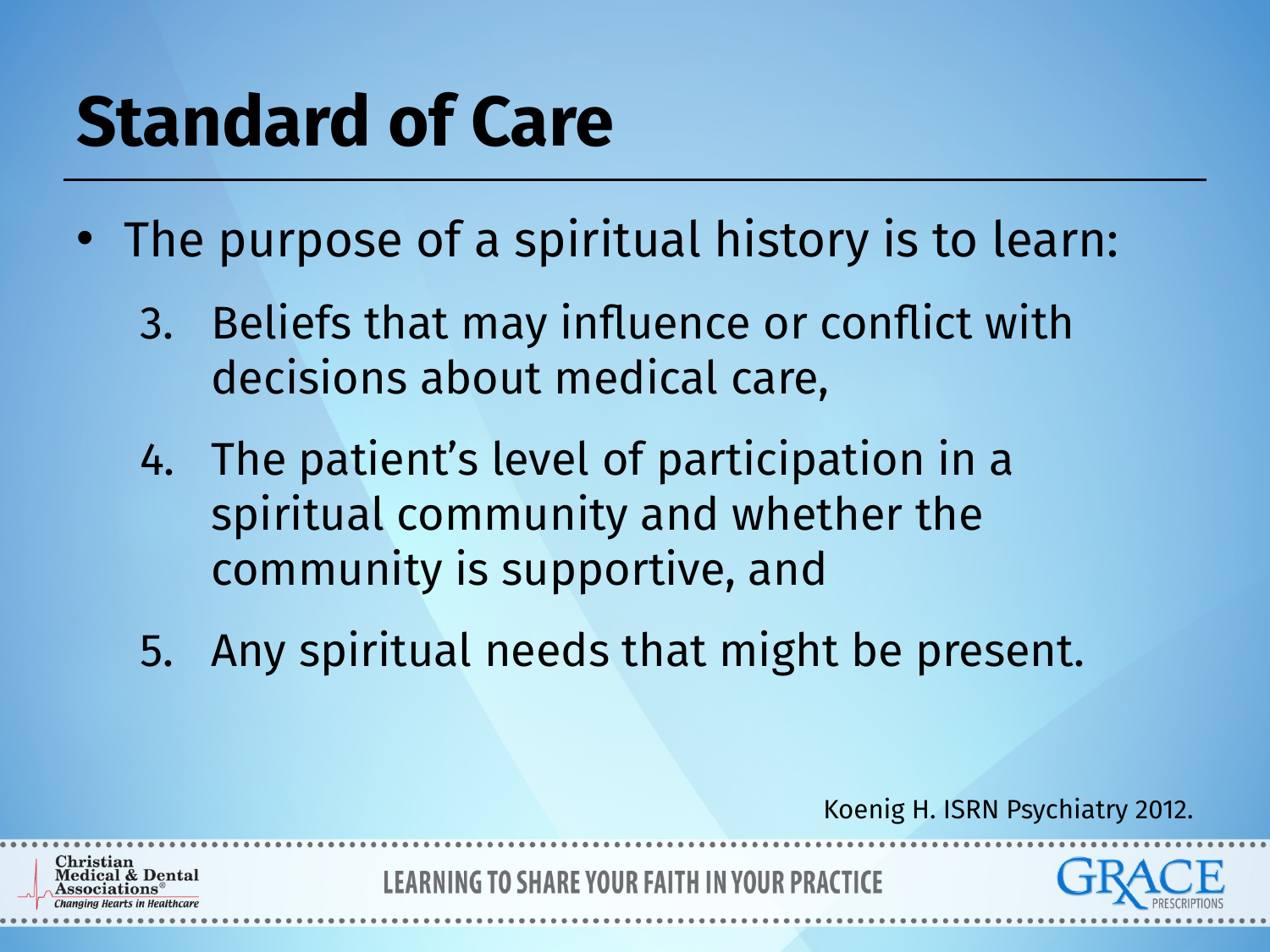

# Standard of Care
The purpose of a spiritual history is to learn:
Beliefs that may influence or conflict with decisions about medical care,
The patient’s level of participation in a spiritual community and whether the community is supportive, and
Any spiritual needs that might be present.

Koenig H. ISRN Psychiatry 2012.